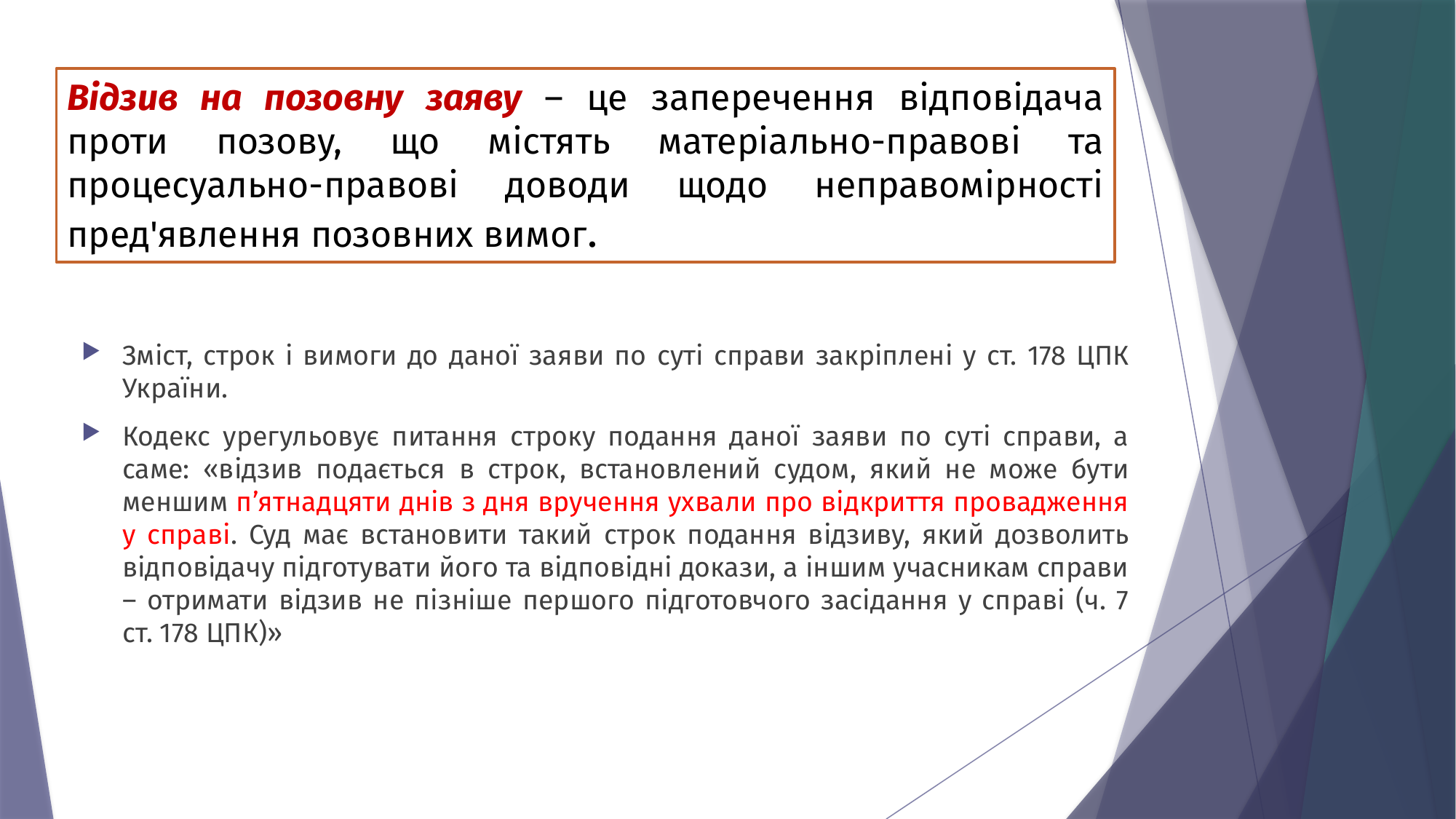

# Відзив на позовну заяву – це заперечення відповідача проти позову, що містять матеріально-правові та процесуально-правові доводи щодо неправомірності пред'явлення позовних вимог.
Зміст, строк і вимоги до даної заяви по суті справи закріплені у ст. 178 ЦПК України.
Кодекс урегульовує питання строку подання даної заяви по суті справи, а саме: «відзив подається в строк, встановлений судом, який не може бути меншим п’ятнадцяти днів з дня вручення ухвали про відкриття провадження у справі. Суд має встановити такий строк подання відзиву, який дозволить відповідачу підготувати його та відповідні докази, а іншим учасникам справи – отримати відзив не пізніше першого підготовчого засідання у справі (ч. 7 ст. 178 ЦПК)»